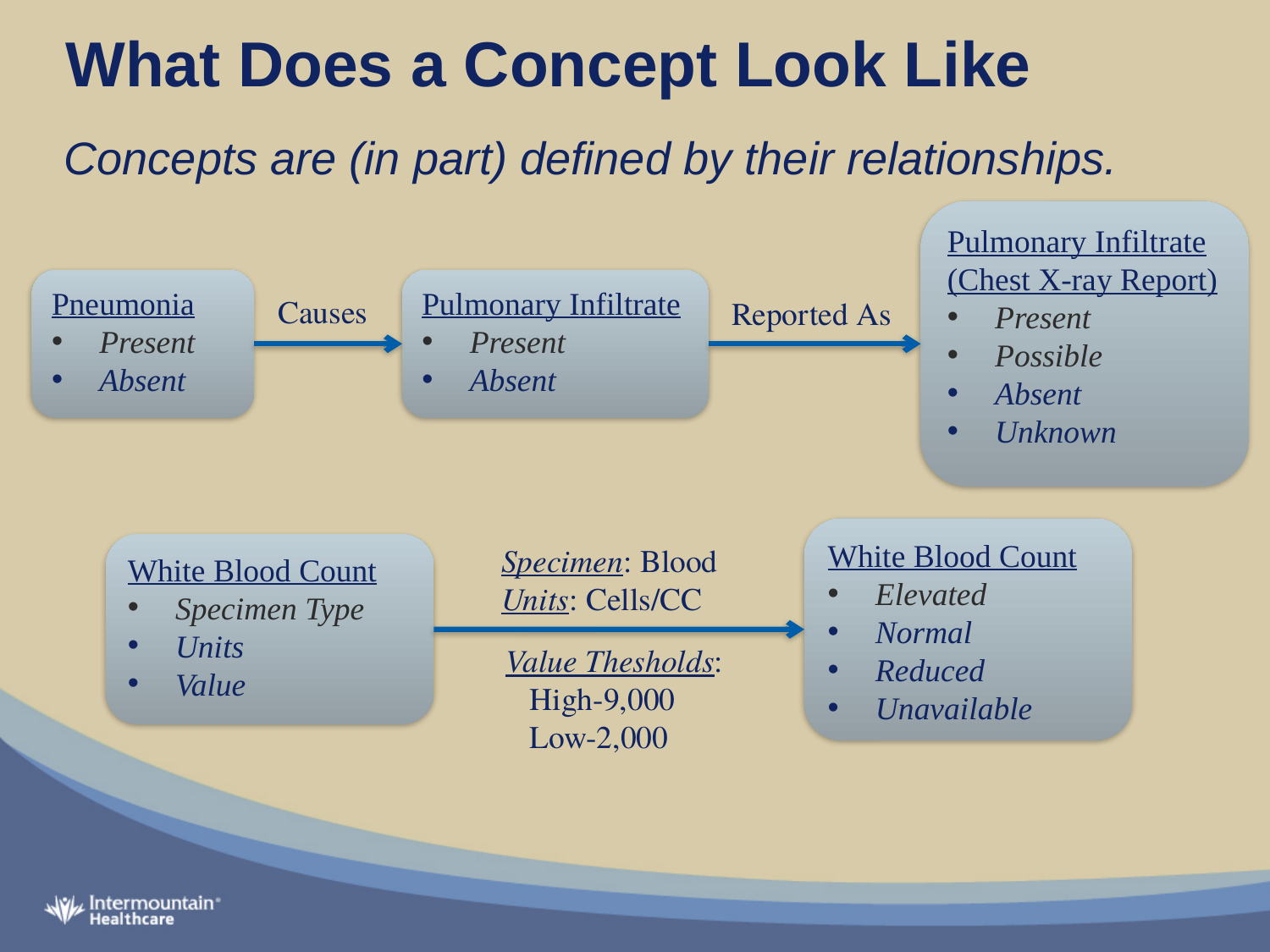

# What Does a Concept Look Like
Concepts are (in part) defined by their relationships.
Pulmonary Infiltrate (Chest X-ray Report)
Present
Possible
Absent
Unknown
Pneumonia
Present
Absent
Pulmonary Infiltrate
Present
Absent
Causes
Reported As
White Blood Count
Elevated
Normal
Reduced
Unavailable
White Blood Count
Specimen Type
Units
Value
Specimen: Blood
Units: Cells/CC
Value Thesholds:
   High-9,000
   Low-2,000